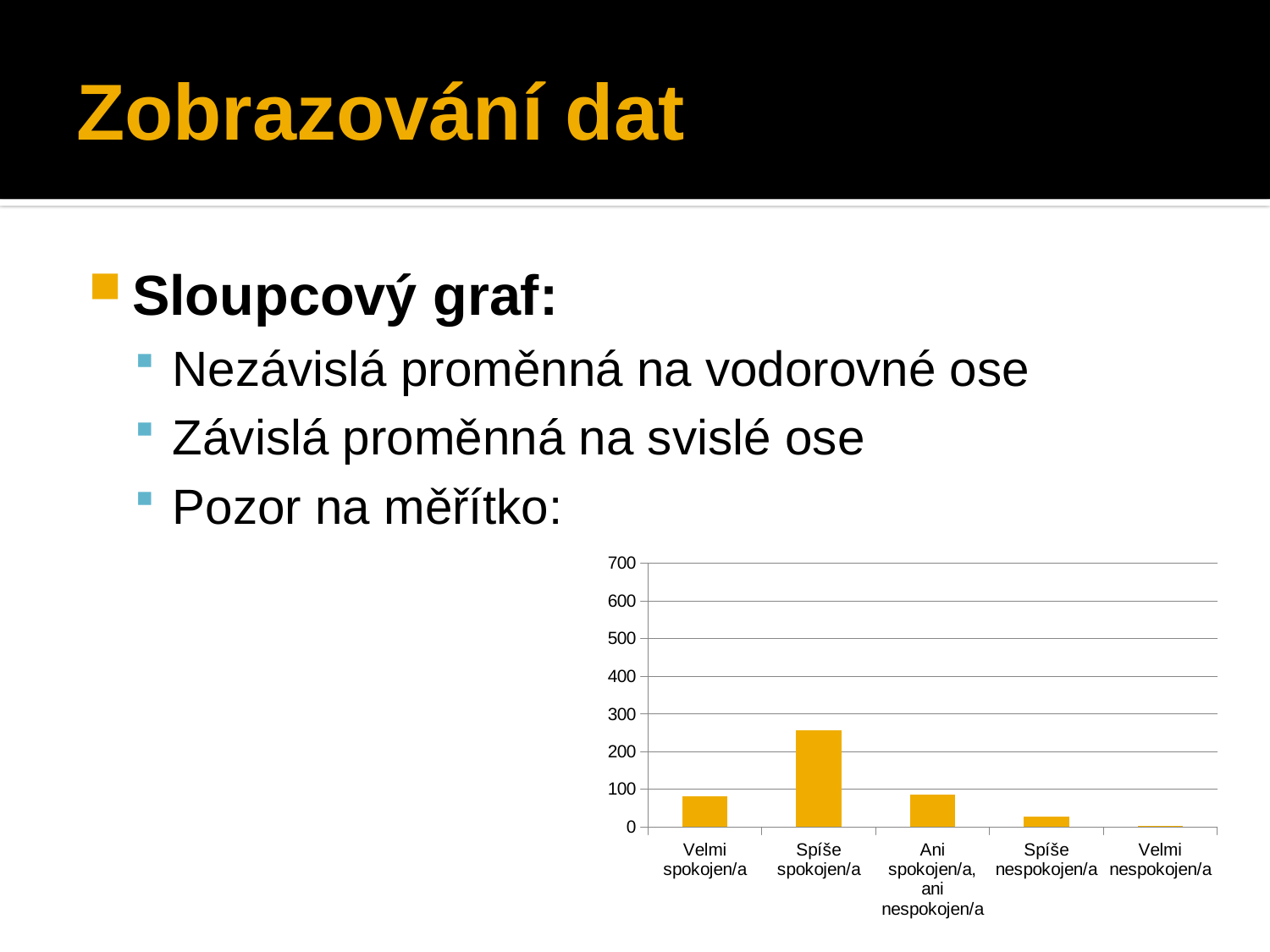

# Zobrazování dat
Sloupcový graf:
Nezávislá proměnná na vodorovné ose
Závislá proměnná na svislé ose
Pozor na měřítko:

### Chart

| Category |  |
|---|---|
| Velmi spokojen/a | 83.0 |
| Spíše spokojen/a | 258.0 |
| Ani spokojen/a, ani nespokojen/a | 87.0 |
| Spíše nespokojen/a | 28.0 |
| Velmi nespokojen/a | 3.0 |